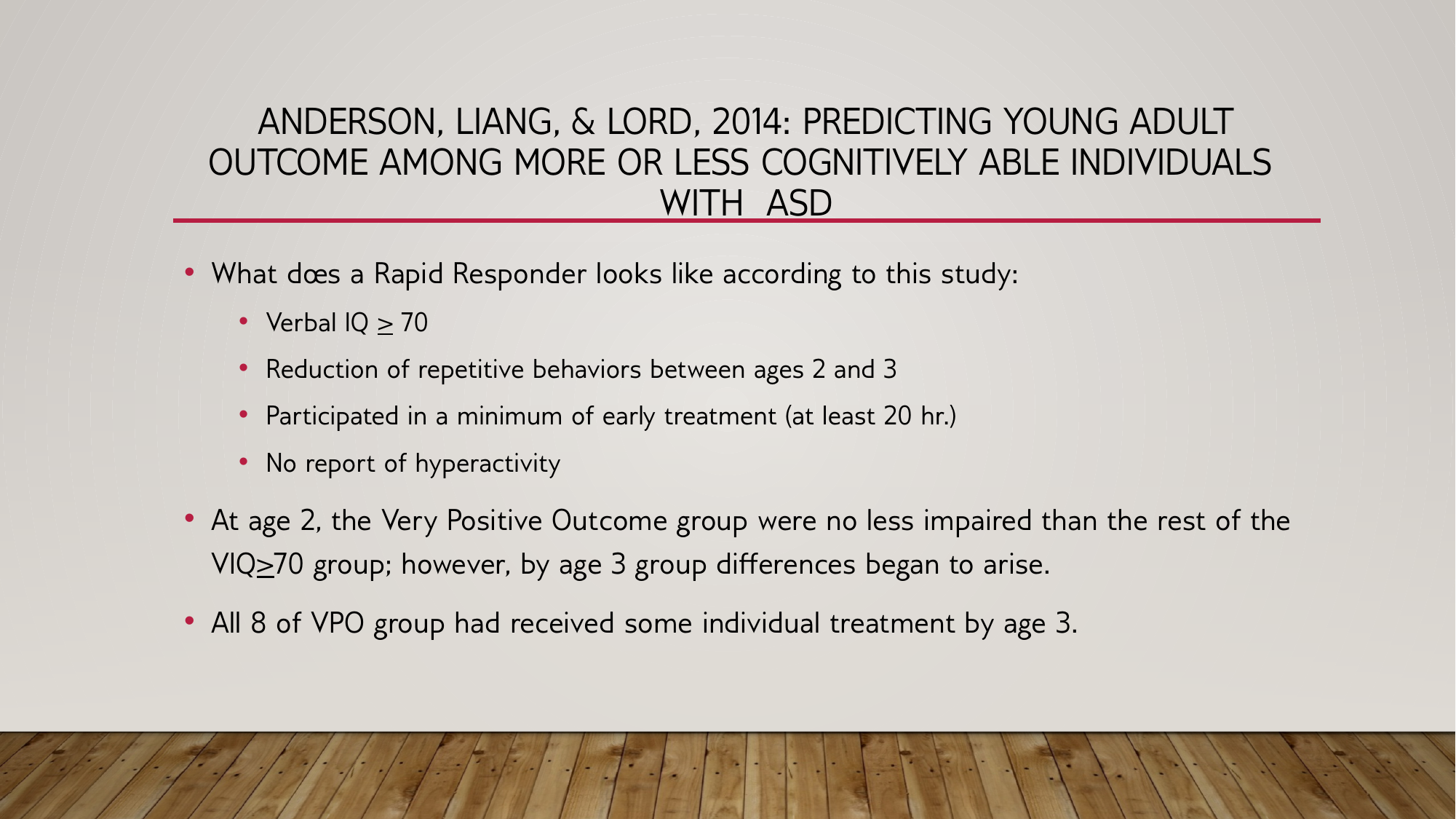

# Anderson, Liang, & Lord, 2014: Predicting young adult outcome among more or less cognitively able individuals  with  asd
What does a Rapid Responder looks like according to this study:
Verbal IQ > 70
Reduction of repetitive behaviors between ages 2 and 3
Participated in a minimum of early treatment (at least 20 hr.)
No report of hyperactivity
At age 2, the Very Positive Outcome group were no less impaired than the rest of the VIQ>70 group; however, by age 3 group differences began to arise.
All 8 of VPO group had received some individual treatment by age 3.